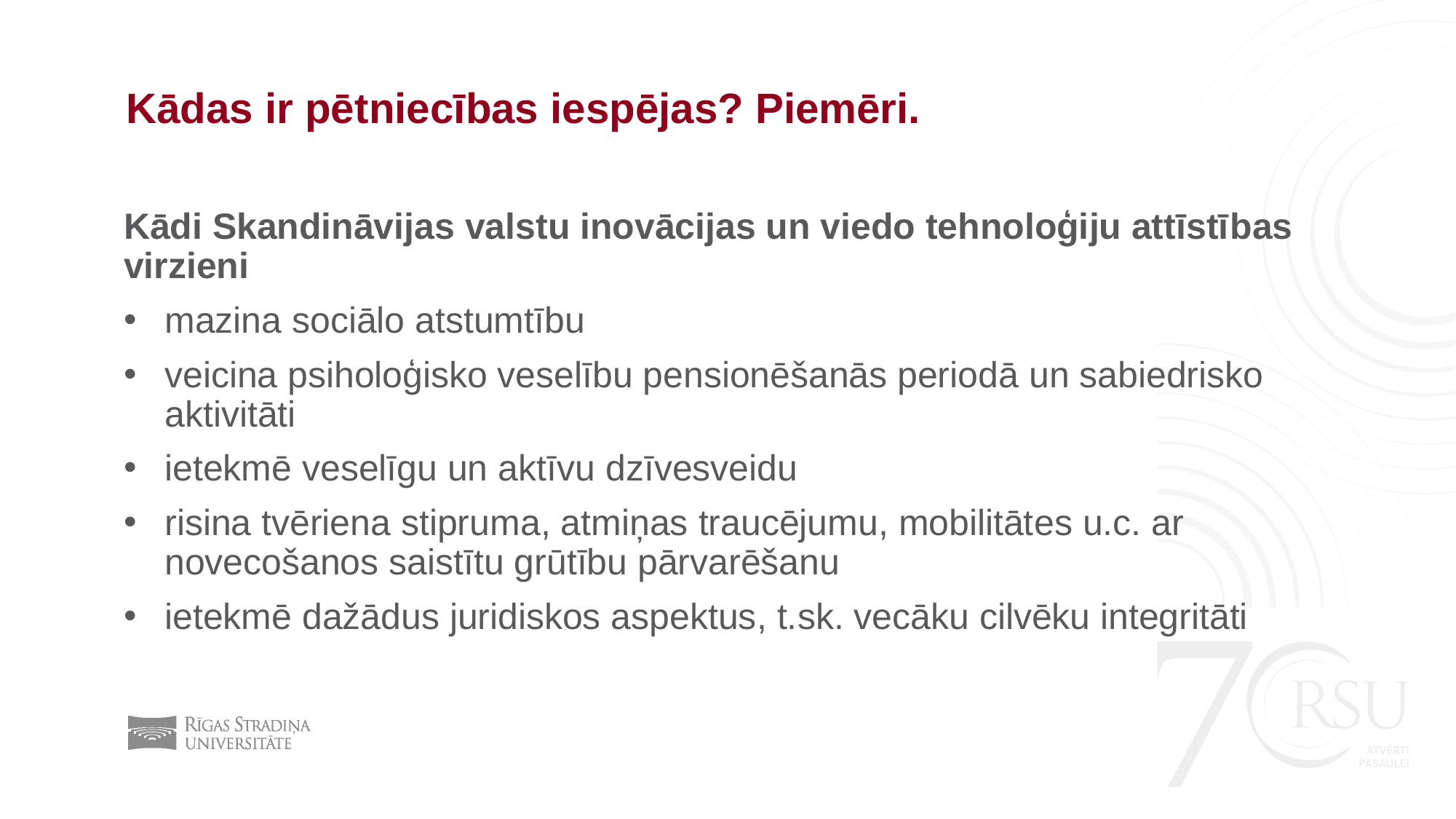

# Kādas ir pētniecības iespējas? Piemēri.

Kādi Skandināvijas valstu inovācijas un viedo tehnoloģiju attīstības virzieni
mazina sociālo atstumtību
veicina psiholoģisko veselību pensionēšanās periodā un sabiedrisko aktivitāti
ietekmē veselīgu un aktīvu dzīvesveidu
risina tvēriena stipruma, atmiņas traucējumu, mobilitātes u.c. ar novecošanos saistītu grūtību pārvarēšanu
ietekmē dažādus juridiskos aspektus, t.sk. vecāku cilvēku integritāti